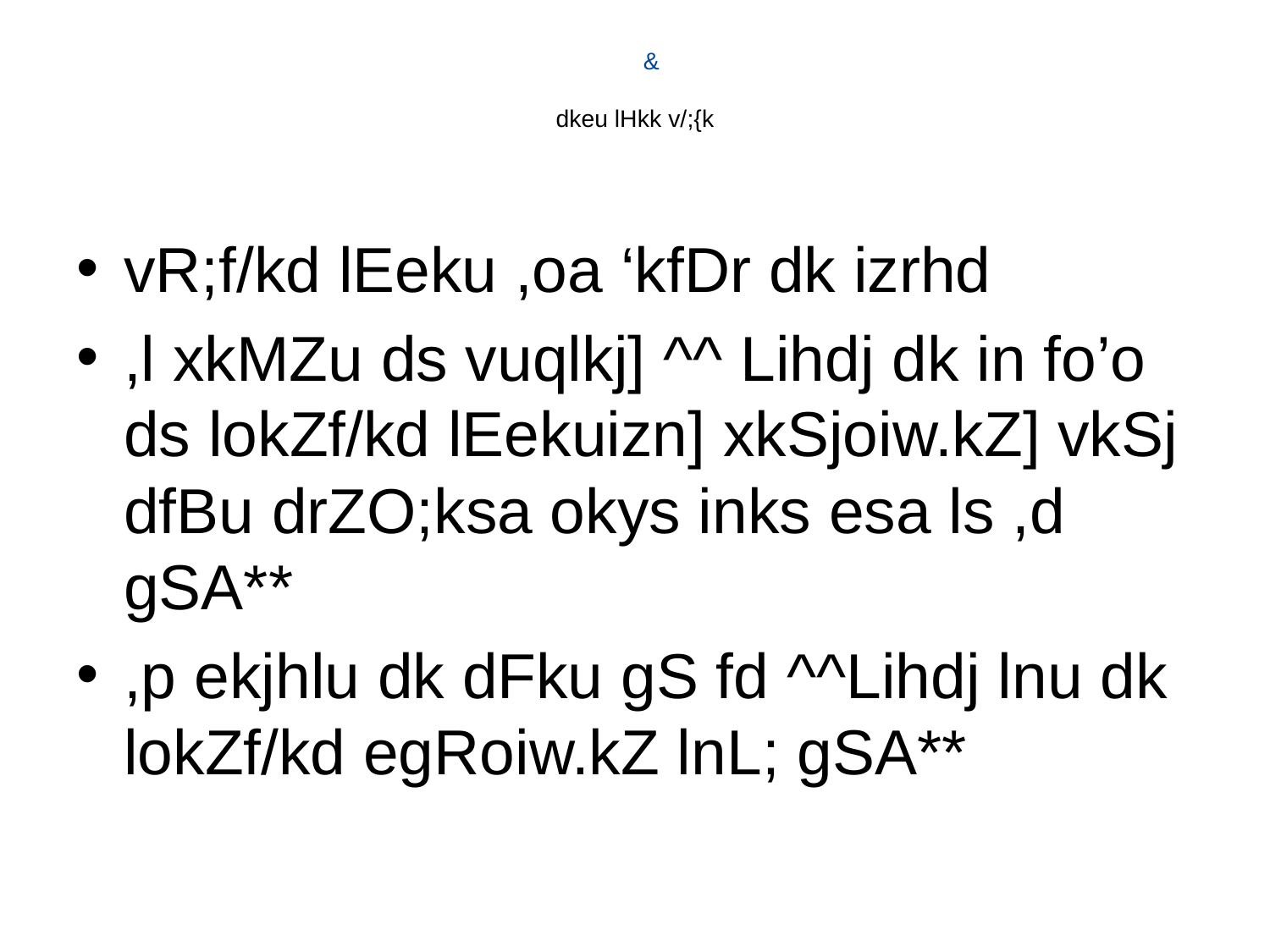

# & dkeu lHkk v/;{k
vR;f/kd lEeku ,oa ‘kfDr dk izrhd
,l xkMZu ds vuqlkj] ^^ Lihdj dk in fo’o ds lokZf/kd lEekuizn] xkSjoiw.kZ] vkSj dfBu drZO;ksa okys inks esa ls ,d gSA**
,p ekjhlu dk dFku gS fd ^^Lihdj lnu dk lokZf/kd egRoiw.kZ lnL; gSA**